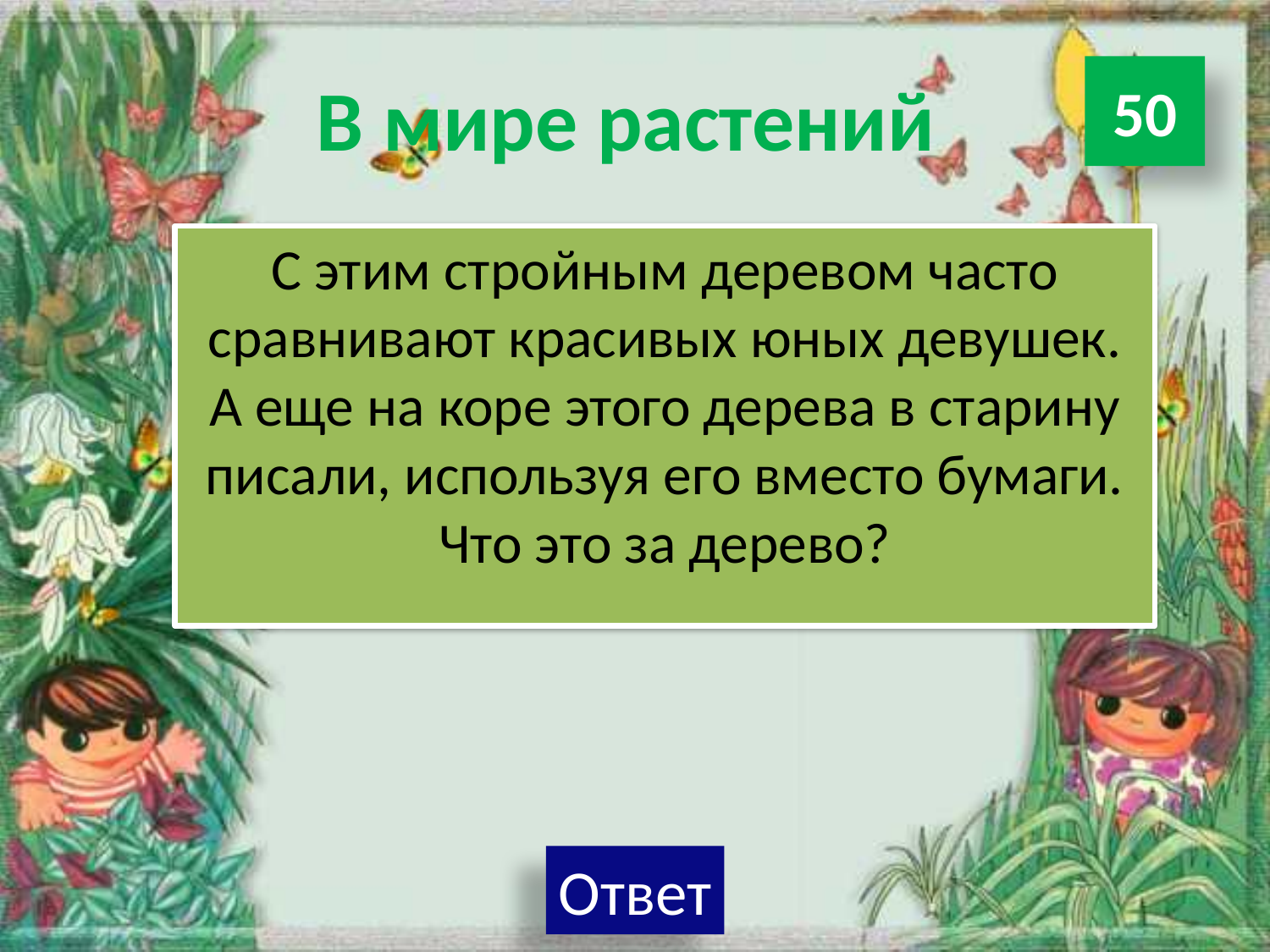

# В мире растений
50

С этим стройным деревом часто сравнивают красивых юных девушек. А еще на коре этого дерева в старину писали, используя его вместо бумаги. Что это за дерево?